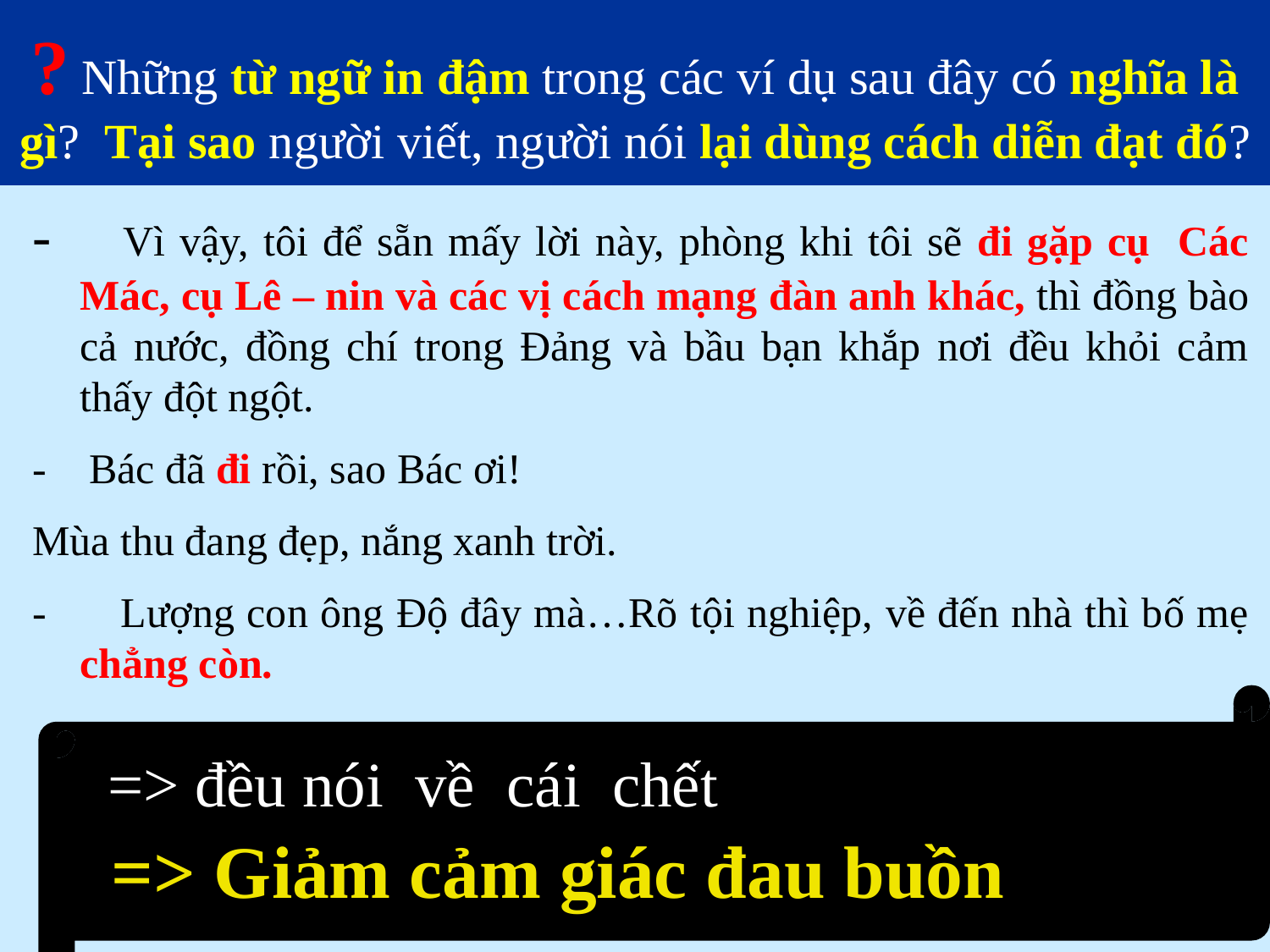

? Những từ ngữ in đậm trong các ví dụ sau đây có nghĩa là gì?  Tại sao người viết, người nói lại dùng cách diễn đạt đó?

-    Vì vậy, tôi để sẵn mấy lời này, phòng khi tôi sẽ đi gặp cụ  Các Mác, cụ Lê – nin và các vị cách mạng đàn anh khác, thì đồng bào cả nước, đồng chí trong Đảng và bầu bạn khắp nơi đều khỏi cảm thấy đột ngột.
-    Bác đã đi rồi, sao Bác ơi!
Mùa thu đang đẹp, nắng xanh trời.
-      Lượng con ông Độ đây mà…Rõ tội nghiệp, về đến nhà thì bố mẹ chẳng còn.

=> đều nói  về  cái  chết
=> Giảm cảm giác đau buồn